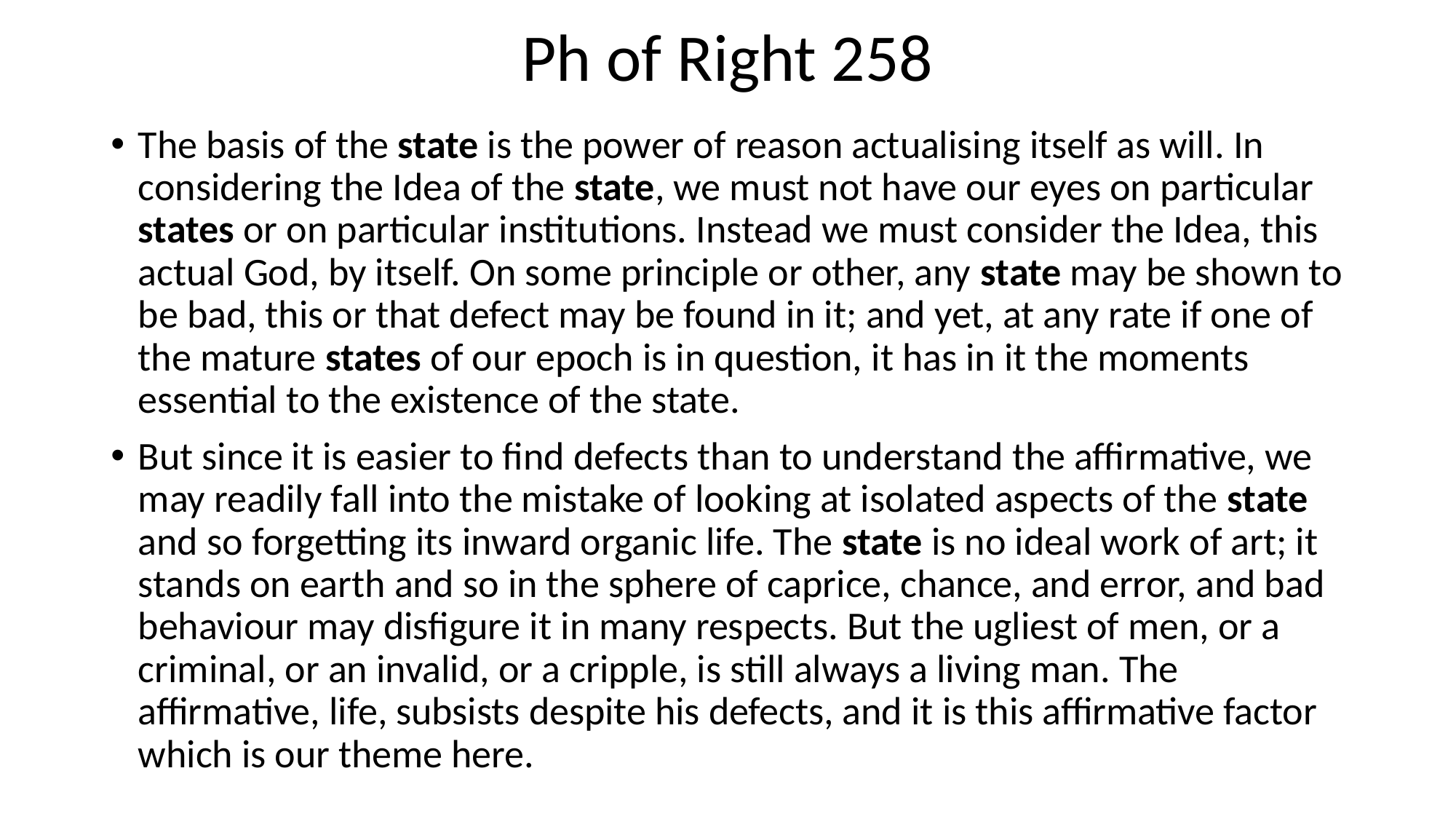

# Ph of Right 258
The basis of the state is the power of reason actualising itself as will. In considering the Idea of the state, we must not have our eyes on particular states or on particular institutions. Instead we must consider the Idea, this actual God, by itself. On some principle or other, any state may be shown to be bad, this or that defect may be found in it; and yet, at any rate if one of the mature states of our epoch is in question, it has in it the moments essential to the existence of the state.
But since it is easier to find defects than to understand the affirmative, we may readily fall into the mistake of looking at isolated aspects of the state and so forgetting its inward organic life. The state is no ideal work of art; it stands on earth and so in the sphere of caprice, chance, and error, and bad behaviour may disfigure it in many respects. But the ugliest of men, or a criminal, or an invalid, or a cripple, is still always a living man. The affirmative, life, subsists despite his defects, and it is this affirmative factor which is our theme here.